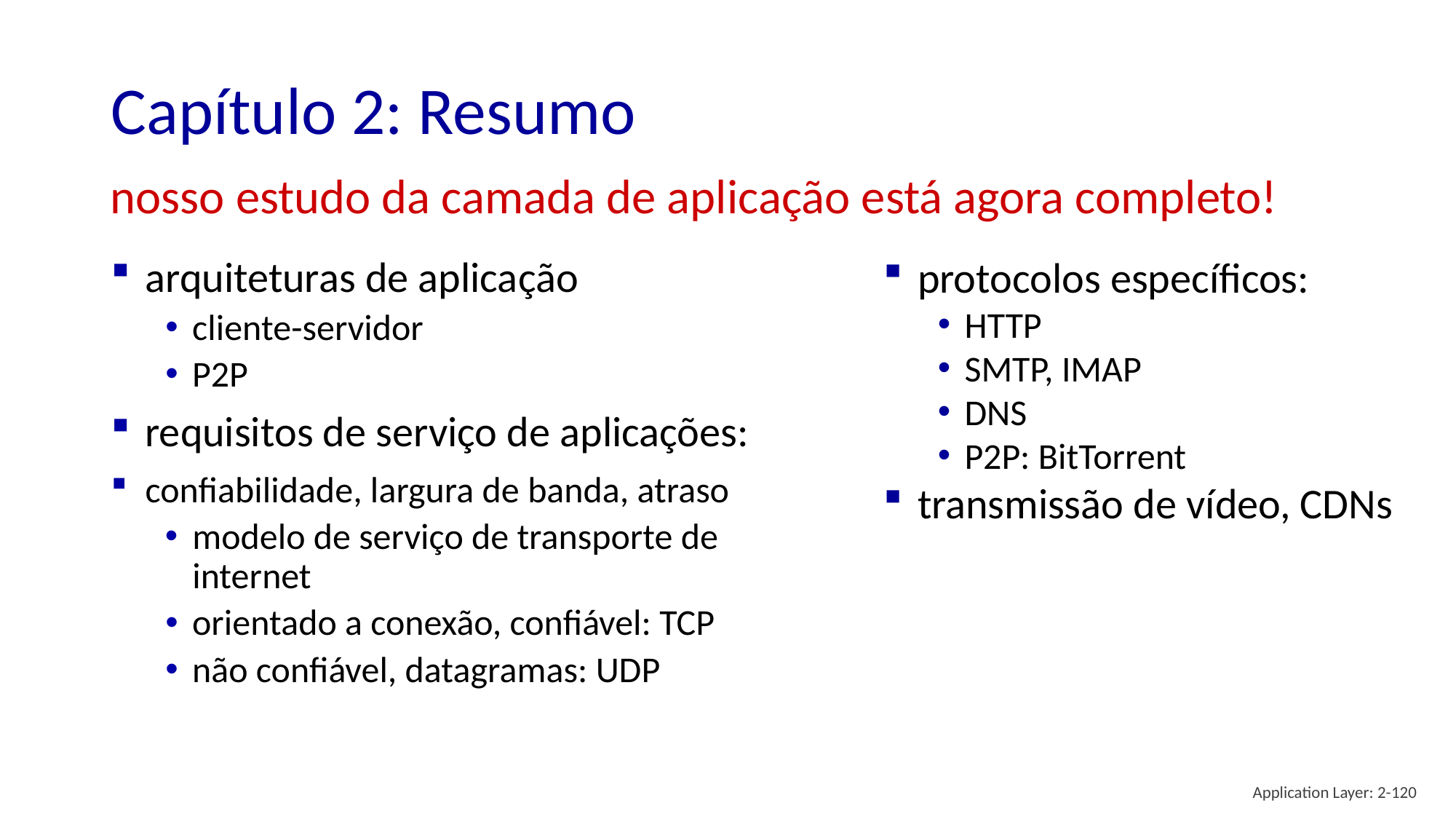

# Capítulo 2: Resumo
nosso estudo da camada de aplicação está agora completo!
protocolos específicos:
HTTP
SMTP, IMAP
DNS
P2P: BitTorrent
transmissão de vídeo, CDNs
programação de sockets: sockets TCP e UDP
arquiteturas de aplicação
cliente-servidor
P2P
requisitos de serviço de aplicações:
confiabilidade, largura de banda, atraso
modelo de serviço de transporte de internet
orientado a conexão, confiável: TCP
não confiável, datagramas: UDP

Application Layer: 2-120